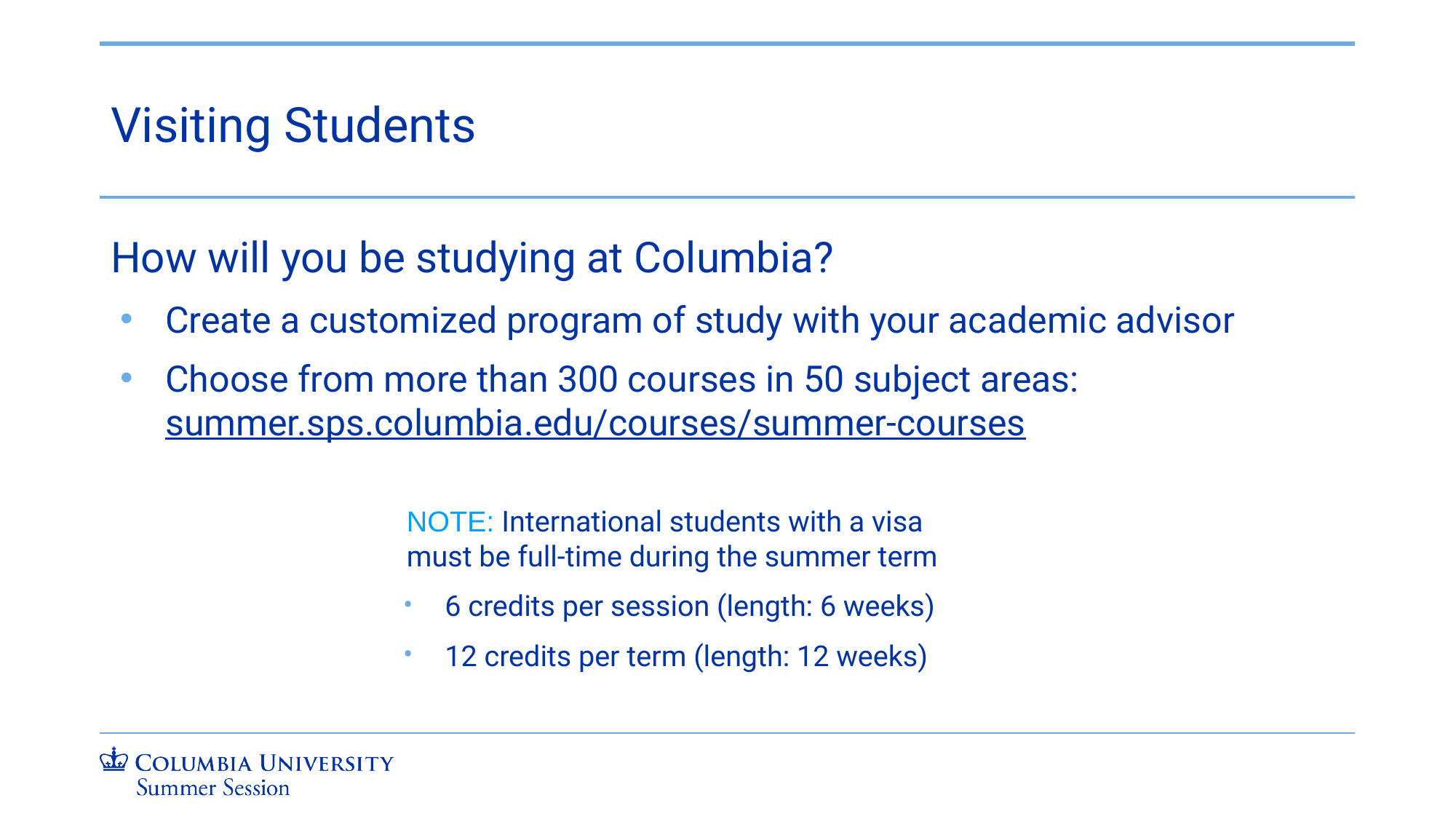

# Visiting Students
How will you be studying at Columbia?
Create a customized program of study with your academic advisor
Choose from more than 300 courses in 50 subject areas: summer.sps.columbia.edu/courses/summer-courses
NOTE: International students with a visa
must be full-time during the summer term
6 credits per session (length: 6 weeks)
12 credits per term (length: 12 weeks)